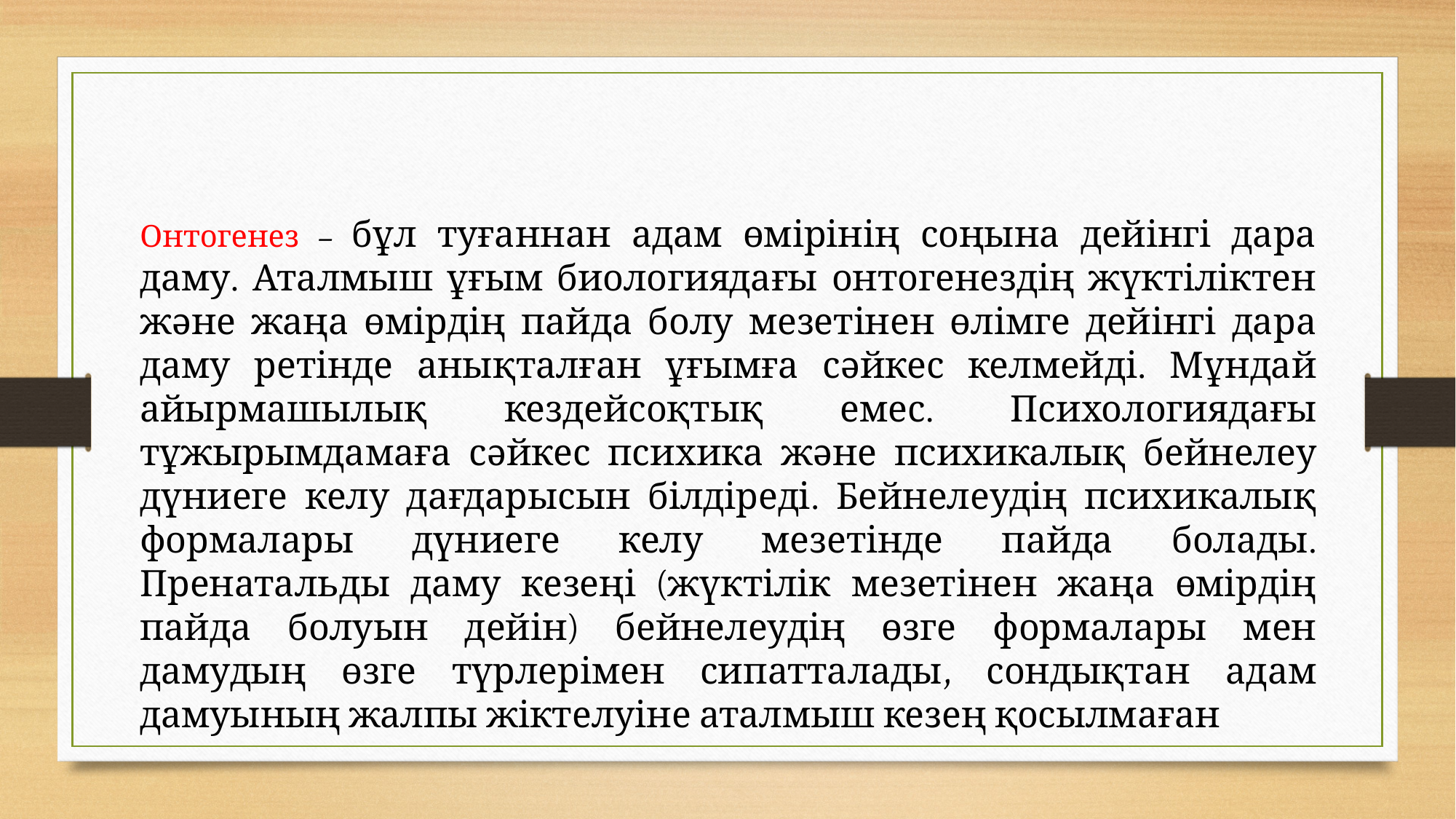

Онтогенез – бұл туғаннан адам өмірінің соңына дейінгі дара даму. Аталмыш ұғым биологиядағы онтогенездің жүктіліктен жəне жаңа өмірдің пайда болу мезетінен өлімге дейінгі дара даму ретінде анықталған ұғымға сəйкес келмейді. Мұндай айырмашылық кездейсоқтық емес. Психологиядағы тұжырымдамаға сəйкес психика жəне психикалық бейнелеу дүниеге келу дағдарысын білдіреді. Бейнелеудің психикалық формалары дүниеге келу мезетінде пайда болады. Пренатальды даму кезеңі (жүктілік мезетінен жаңа өмірдің пайда болуын дейін) бейнелеудің өзге формалары мен дамудың өзге түрлерімен сипатталады, сондықтан адам дамуының жалпы жіктелуіне аталмыш кезең қосылмаған